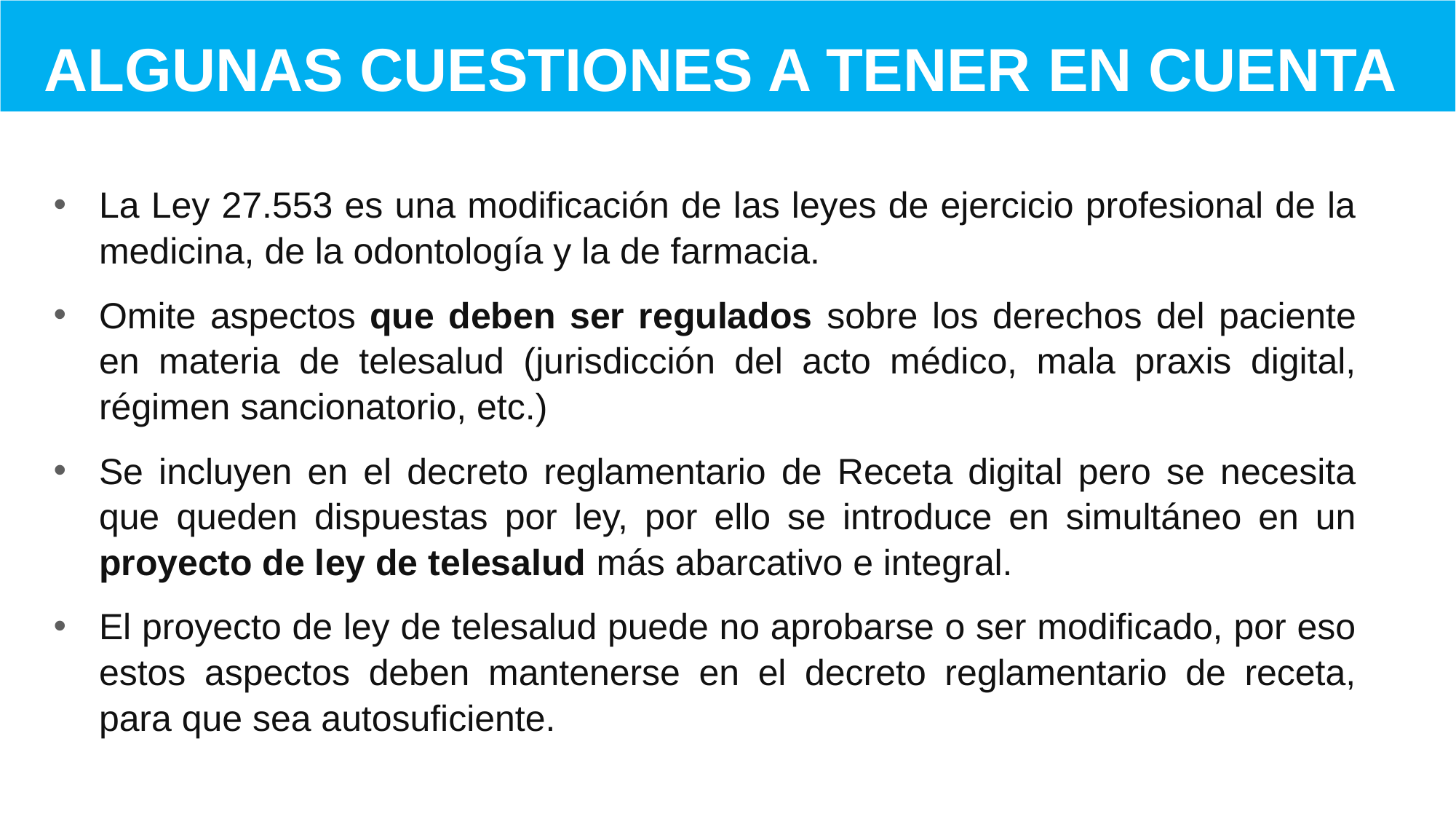

Algunas cuestiones a tener en cuenta
La Ley 27.553 es una modificación de las leyes de ejercicio profesional de la medicina, de la odontología y la de farmacia.
Omite aspectos que deben ser regulados sobre los derechos del paciente en materia de telesalud (jurisdicción del acto médico, mala praxis digital, régimen sancionatorio, etc.)
Se incluyen en el decreto reglamentario de Receta digital pero se necesita que queden dispuestas por ley, por ello se introduce en simultáneo en un proyecto de ley de telesalud más abarcativo e integral.
El proyecto de ley de telesalud puede no aprobarse o ser modificado, por eso estos aspectos deben mantenerse en el decreto reglamentario de receta, para que sea autosuficiente.